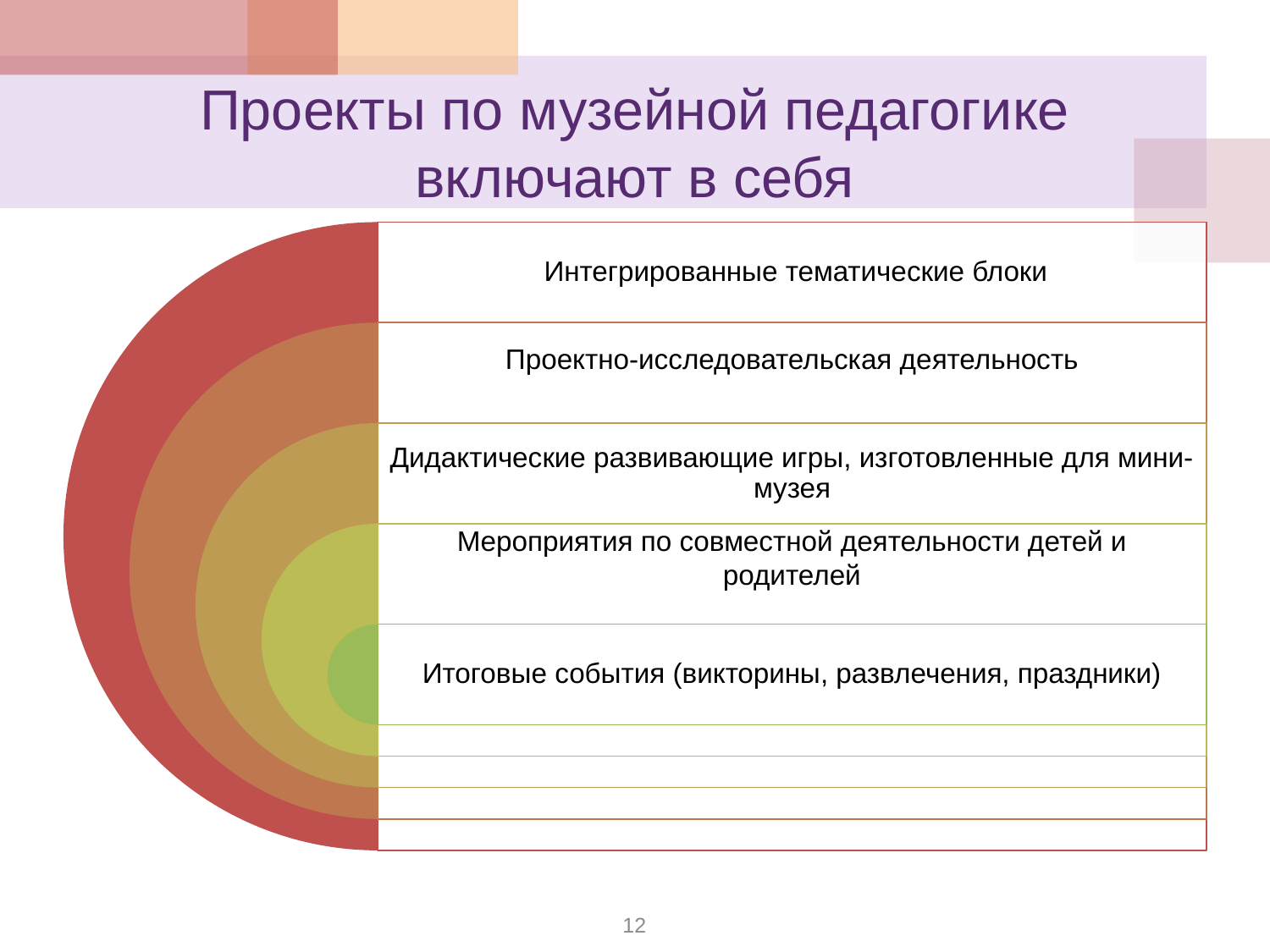

# Проекты по музейной педагогике включают в себя
 Интегрированные тематические блоки
Проектно-исследовательская деятельность

Дидактические развивающие игры, изготовленные для мини-музея
Мероприятия по совместной деятельности детей и родителей

Итоговые события (викторины, развлечения, праздники)
12